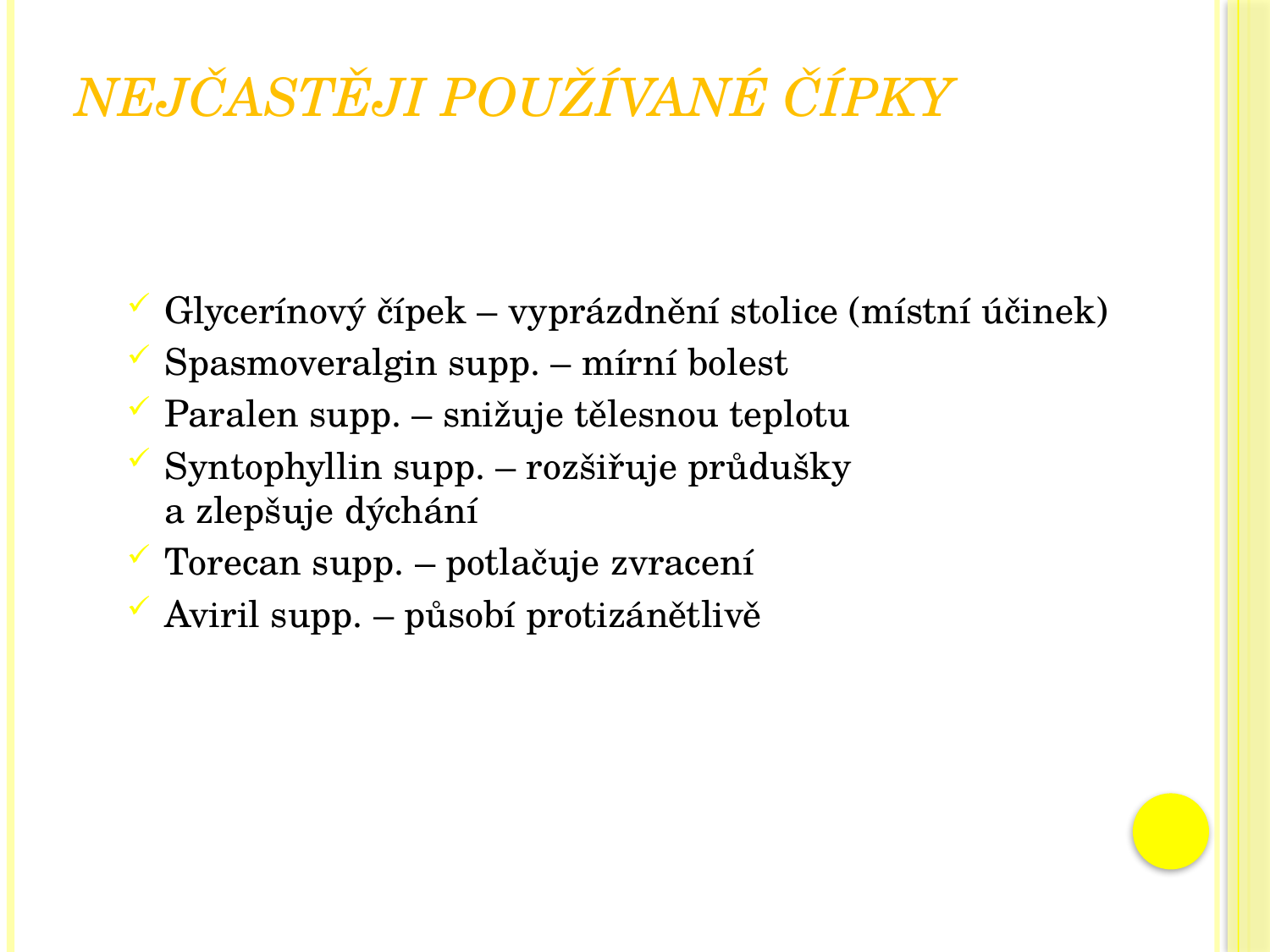

# Nejčastěji používané čípky

Glycerínový čípek – vyprázdnění stolice (místní účinek)
Spasmoveralgin supp. – mírní bolest
Paralen supp. – snižuje tělesnou teplotu
Syntophyllin supp. – rozšiřuje průdušky
a zlepšuje dýchání
Torecan supp. – potlačuje zvracení
Aviril supp. – působí protizánětlivě